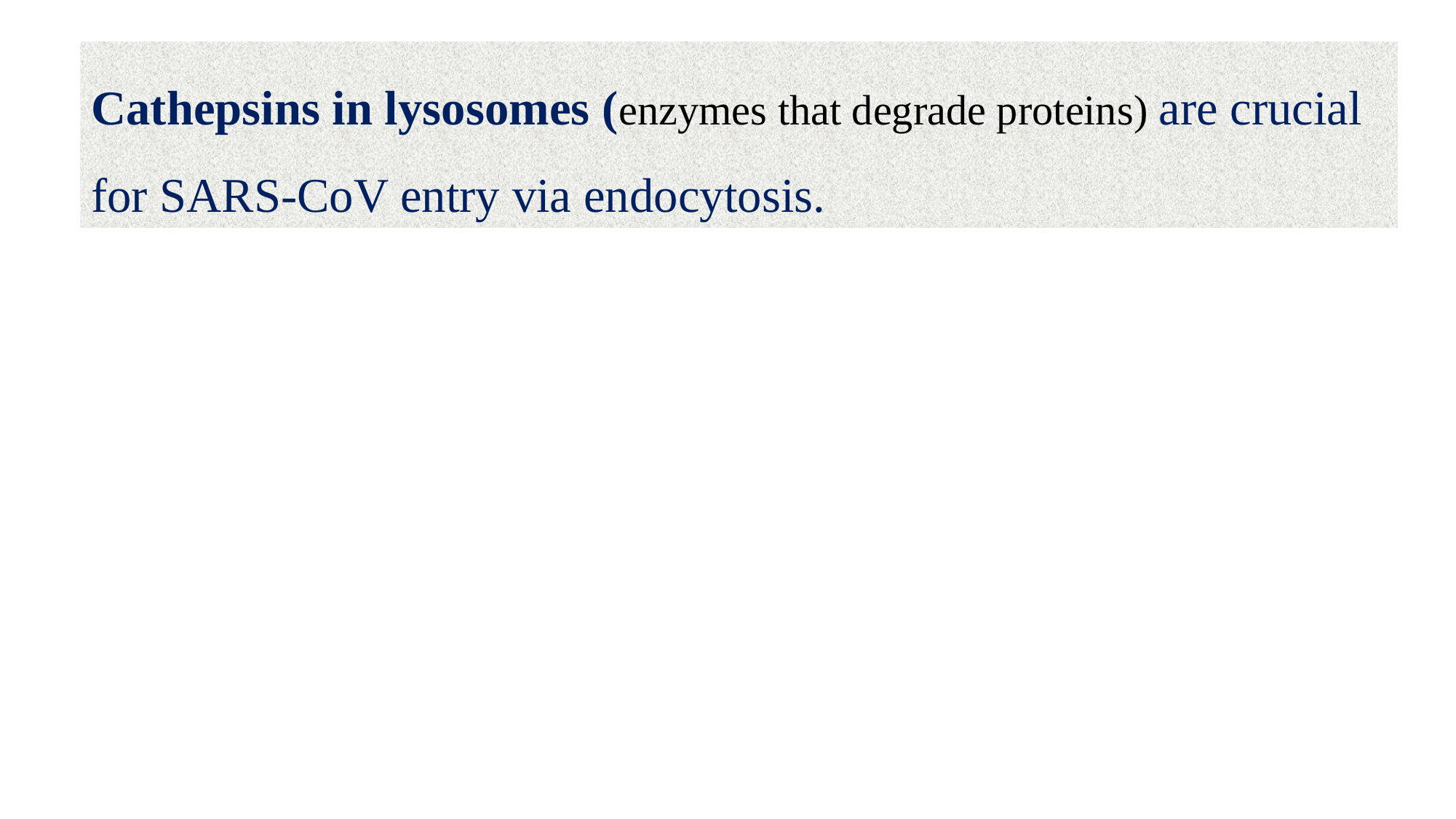

Cathepsins in lysosomes (enzymes that degrade proteins) are crucial for SARS-CoV entry via endocytosis.